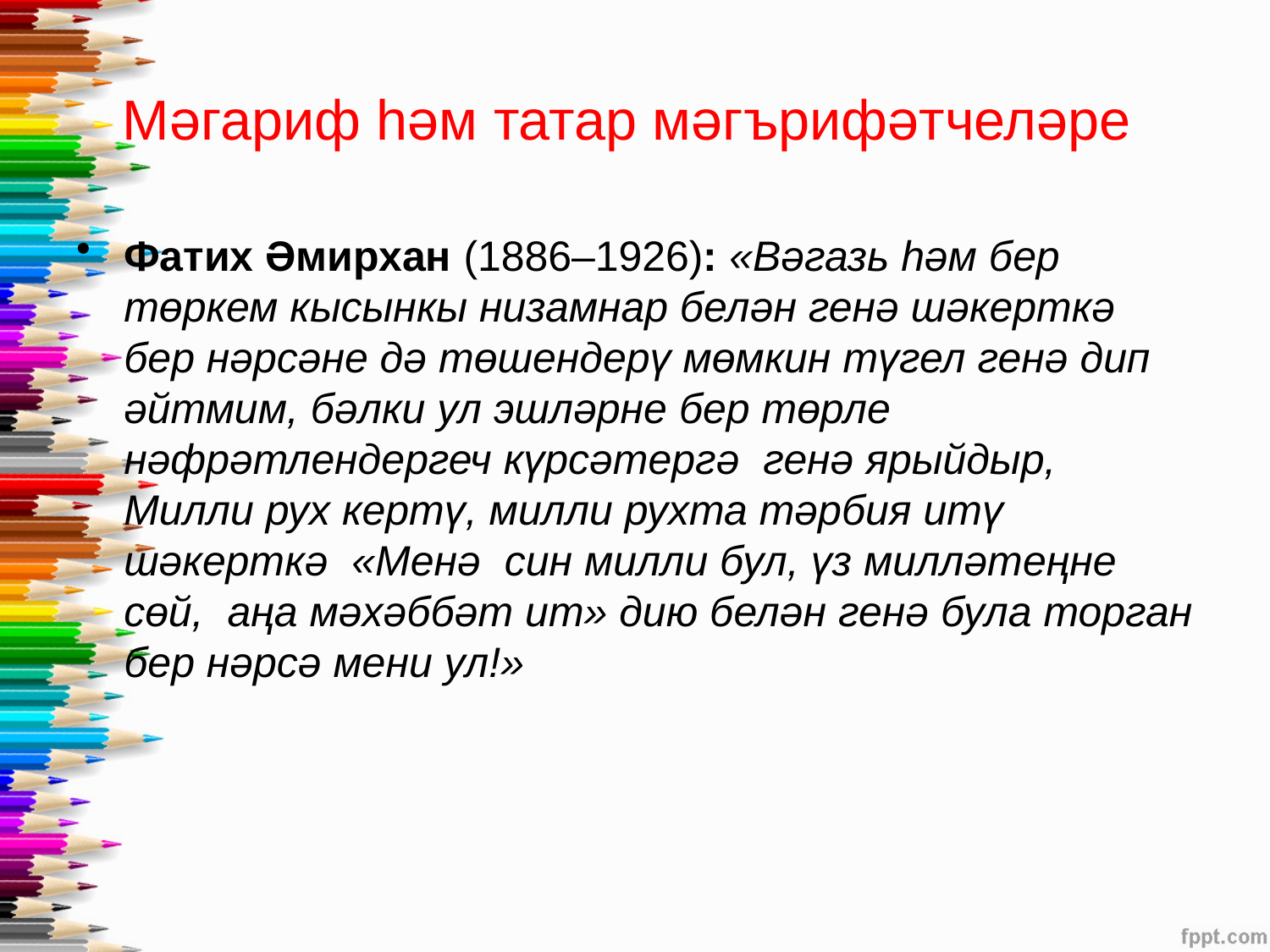

# Мәгариф һәм татар мәгърифәтчеләре
Фатих Әмирхан (1886–1926): «Вәгазь һәм бер төркем кысынкы низамнар белән генә шәкерткә бер нәрсәне дә төшендерү мөмкин түгел генә дип әйтмим, бәлки ул эшләрне бер төрле нәфрәтлендергеч күрсәтергә  генә ярыйдыр, Милли рух кертү, милли рухта тәрбия итү шәкерткә  «Менә  син милли бул, үз милләтеңне сөй,  аңа мәхәббәт ит» дию белән генә була торган бер нәрсә мени ул!»